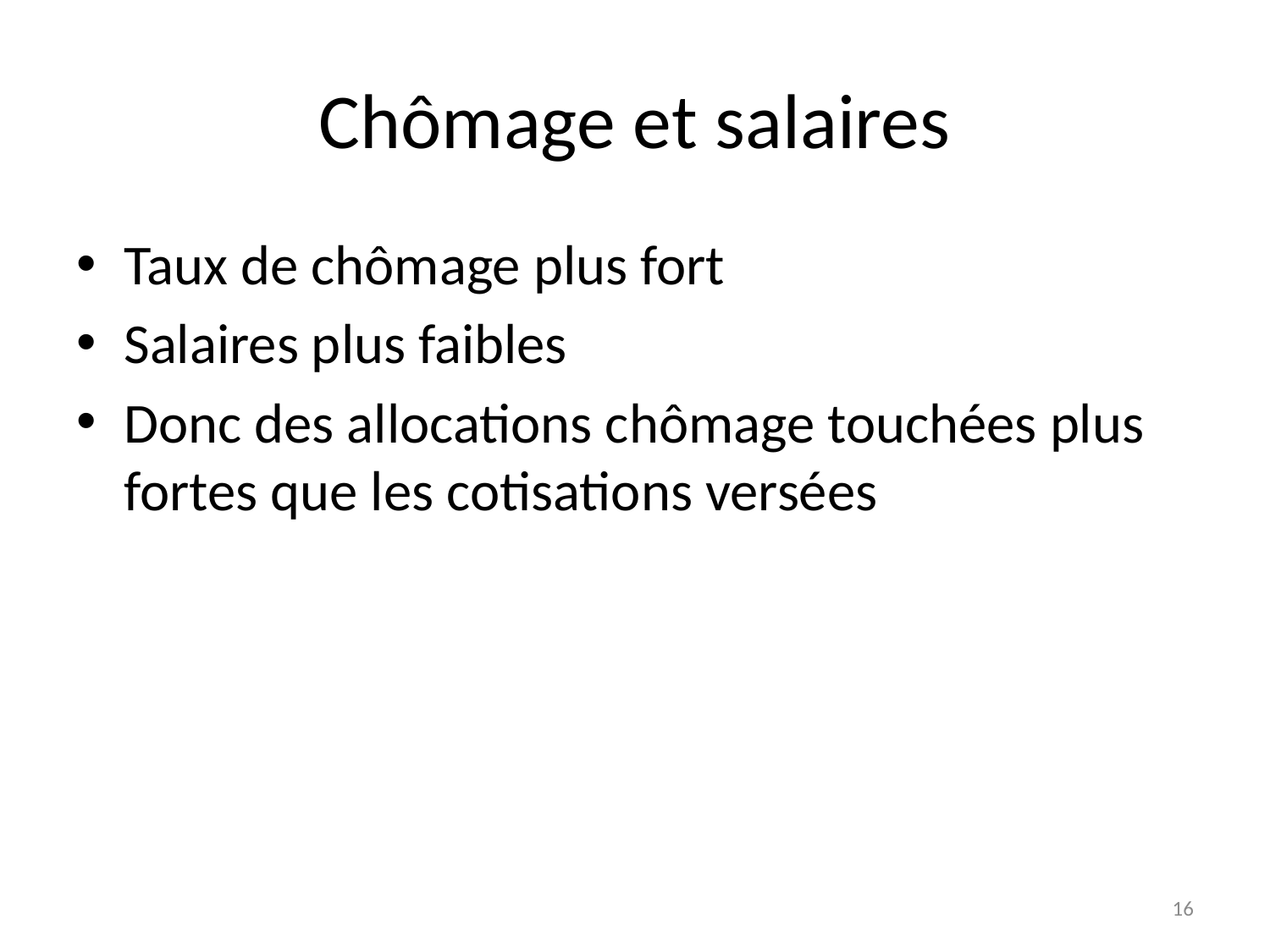

# Chômage et salaires
Taux de chômage plus fort
Salaires plus faibles
Donc des allocations chômage touchées plus fortes que les cotisations versées

16